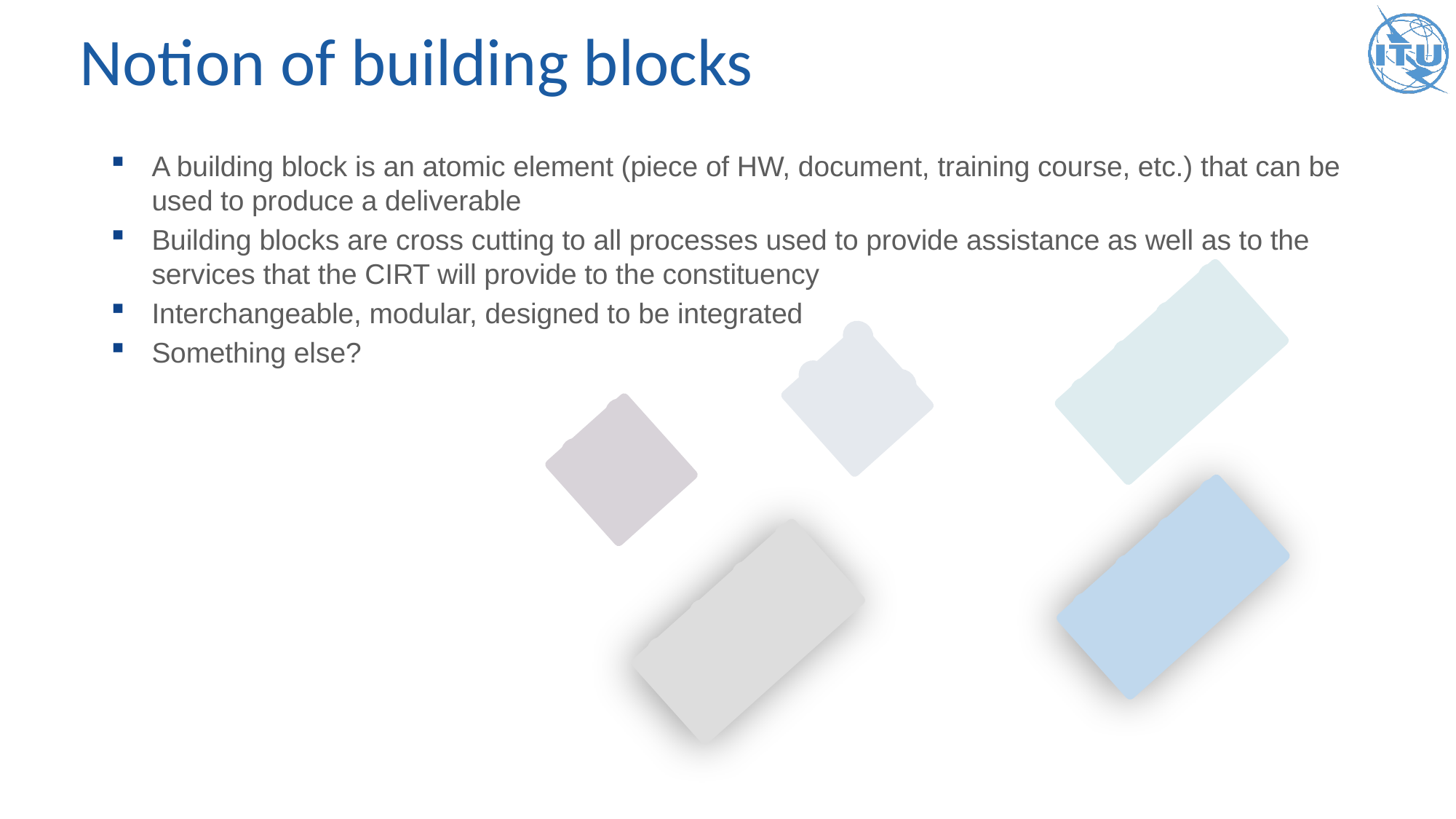

# Notion of building blocks
A building block is an atomic element (piece of HW, document, training course, etc.) that can be used to produce a deliverable
Building blocks are cross cutting to all processes used to provide assistance as well as to the services that the CIRT will provide to the constituency
Interchangeable, modular, designed to be integrated
Something else?